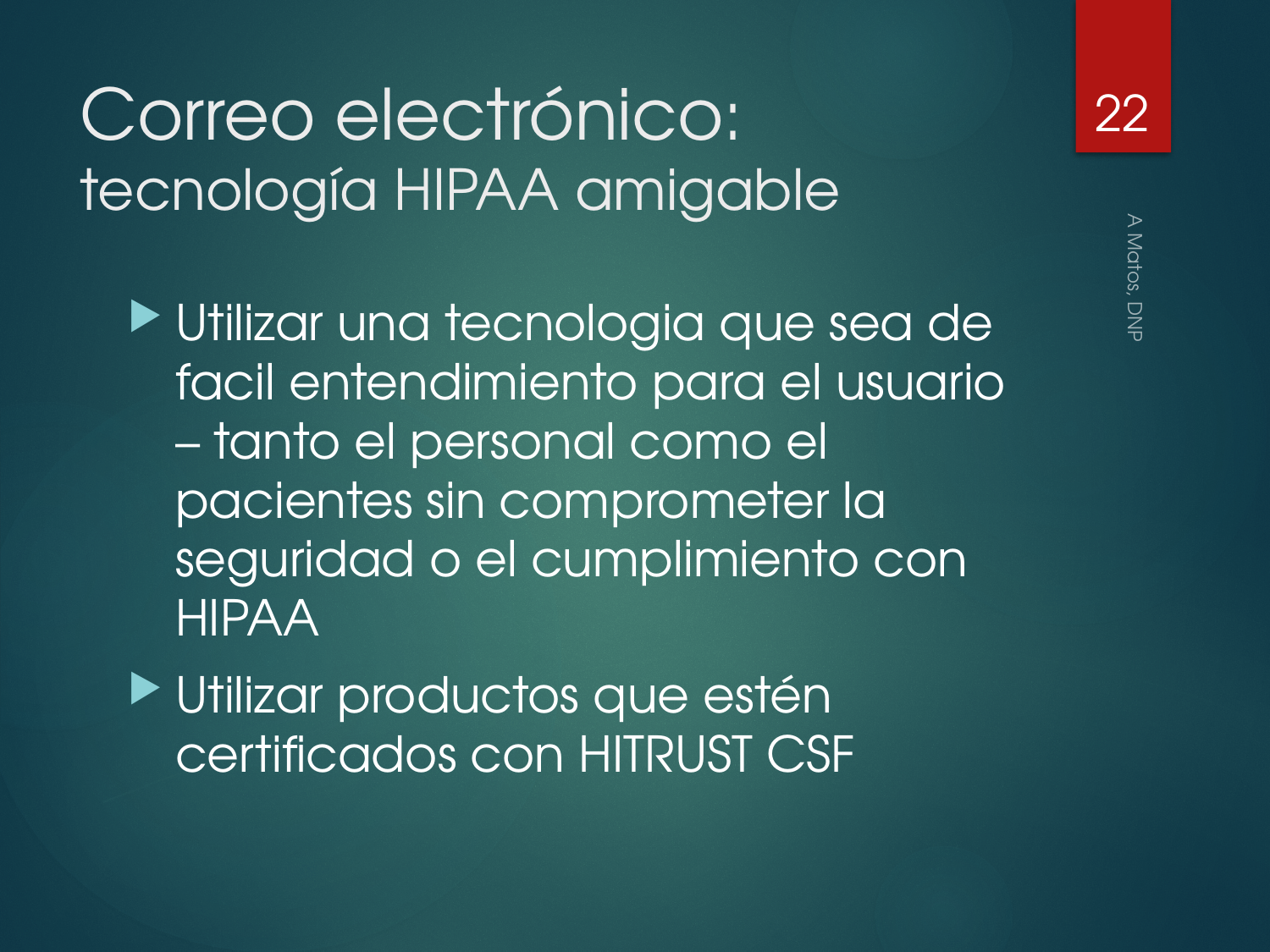

22
# Correo electrónico: tecnología HIPAA amigable
Utilizar una tecnologia que sea de facil entendimiento para el usuario – tanto el personal como el pacientes sin comprometer la seguridad o el cumplimiento con HIPAA
Utilizar productos que estén certificados con HITRUST CSF
A Matos, DNP